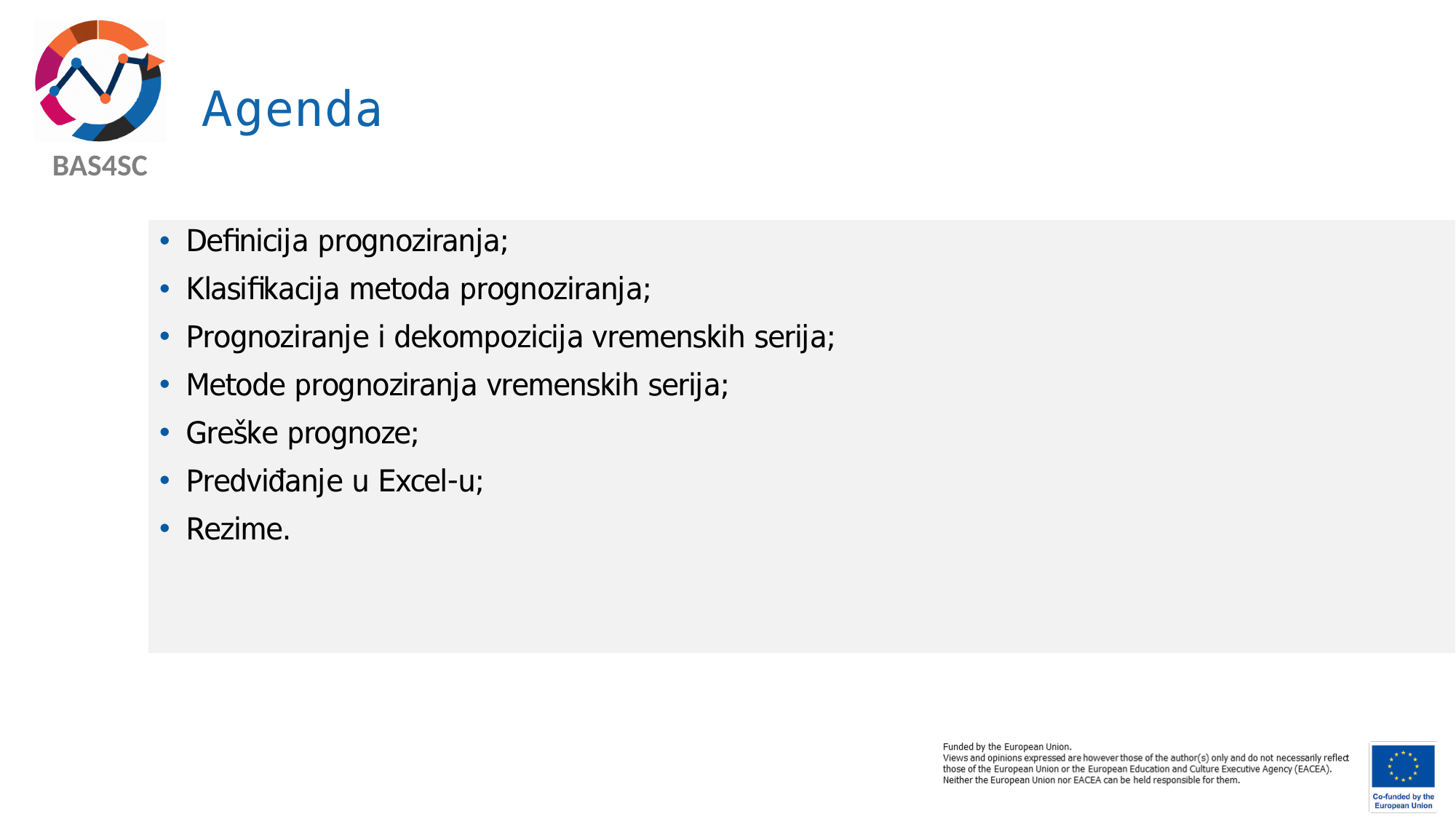

# Agenda
Definicija prognoziranja;
Klasifikacija metoda prognoziranja;
Prognoziranje i dekompozicija vremenskih serija;
Metode prognoziranja vremenskih serija;
Greške prognoze;
Predviđanje u Excel-u;
Rezime.